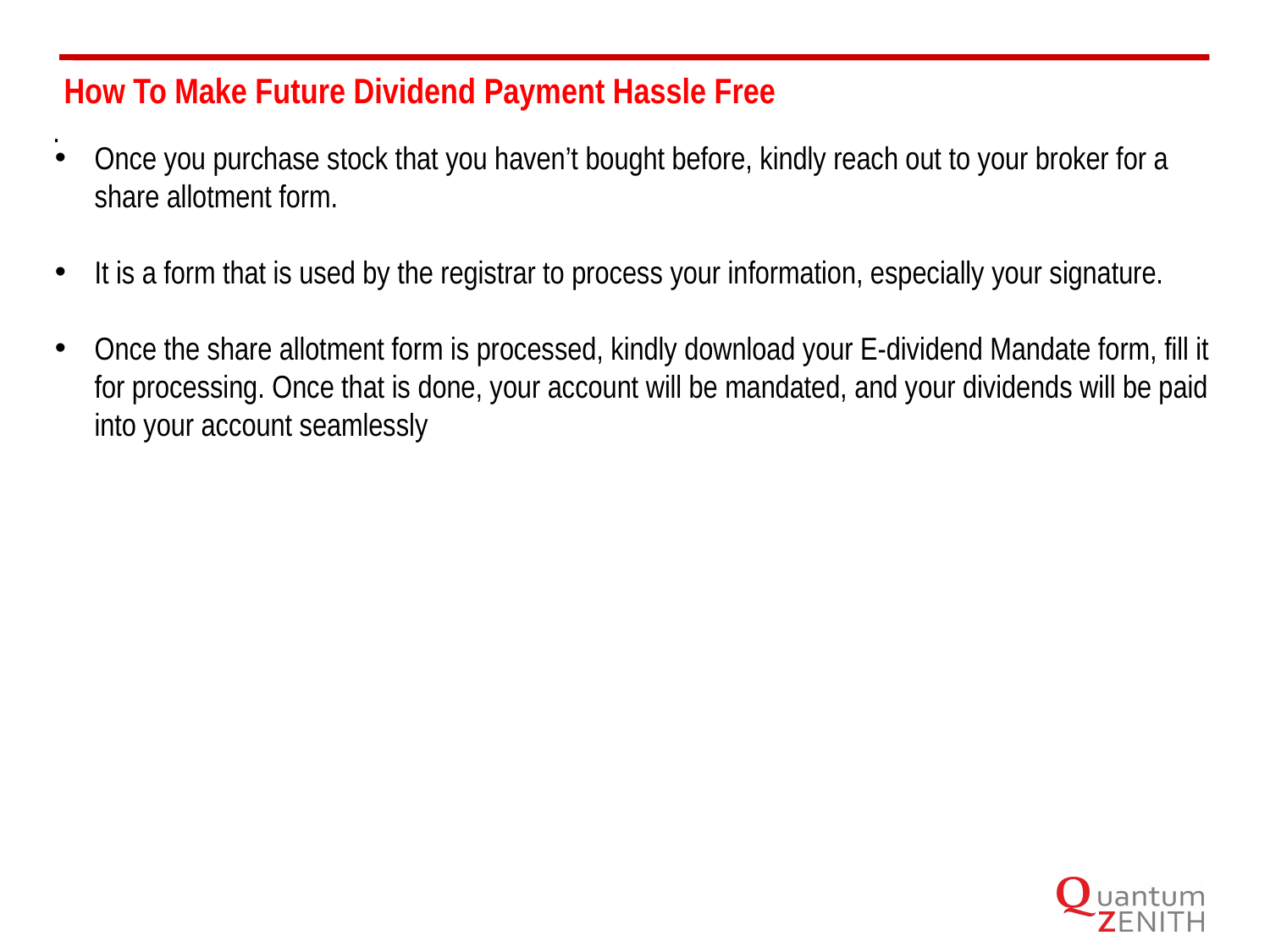

How To Make Future Dividend Payment Hassle Free

.

Once you purchase stock that you haven’t bought before, kindly reach out to your broker for a share allotment form.

It is a form that is used by the registrar to process your information, especially your signature.

Once the share allotment form is processed, kindly download your E-dividend Mandate form, fill it for processing. Once that is done, your account will be mandated, and your dividends will be paid into your account seamlessly